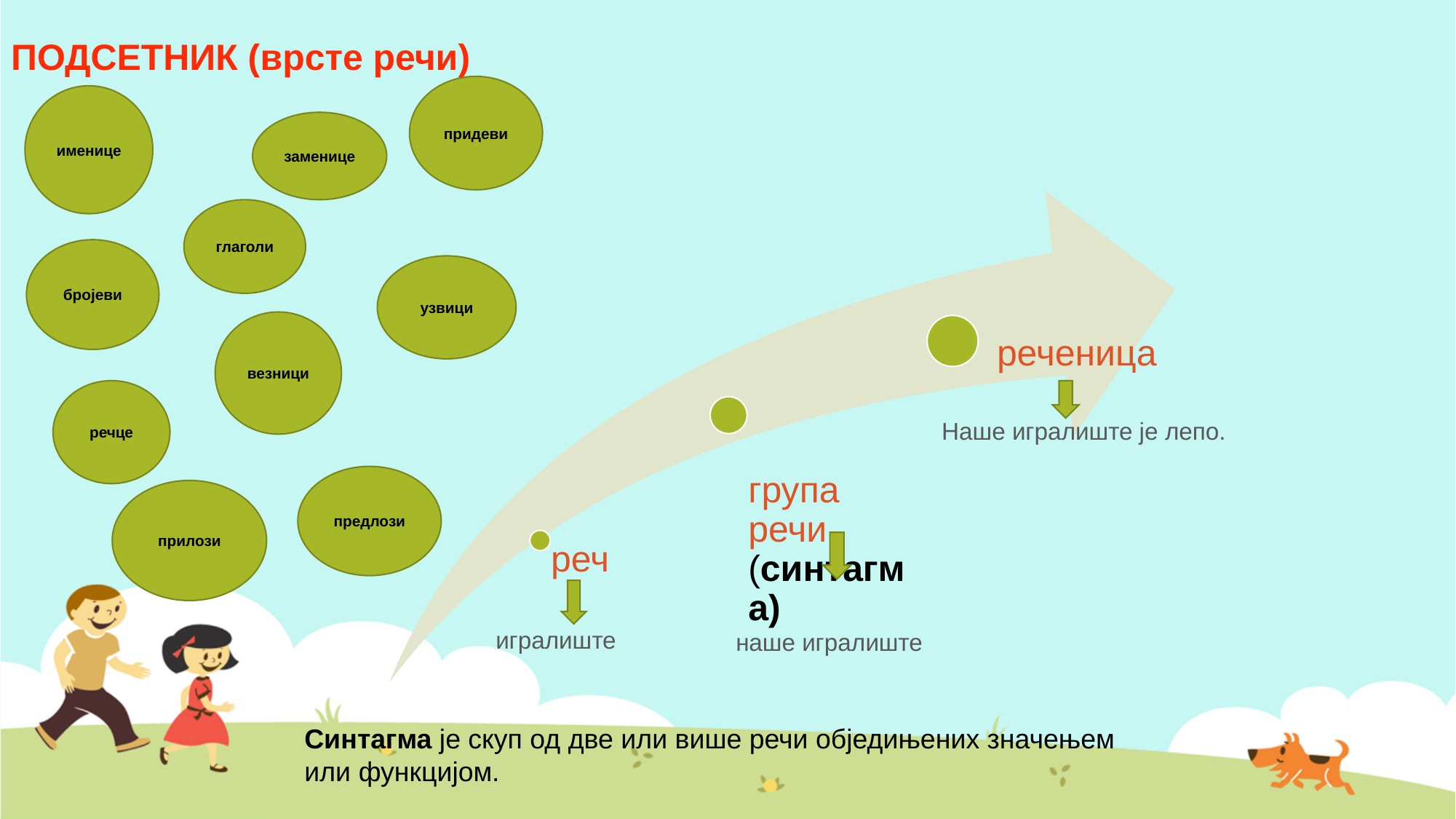

ПОДСЕТНИК (врсте речи)
придеви
именице
заменице
реч

група речи (синтагма)
реченица
глаголи
бројеви
узвици
везници

речце
Наше игралиште је лепо.
предлози
прилози

игралиште
наше игралиште
Синтагма је скуп од две или више речи обједињених значењем или функцијом.